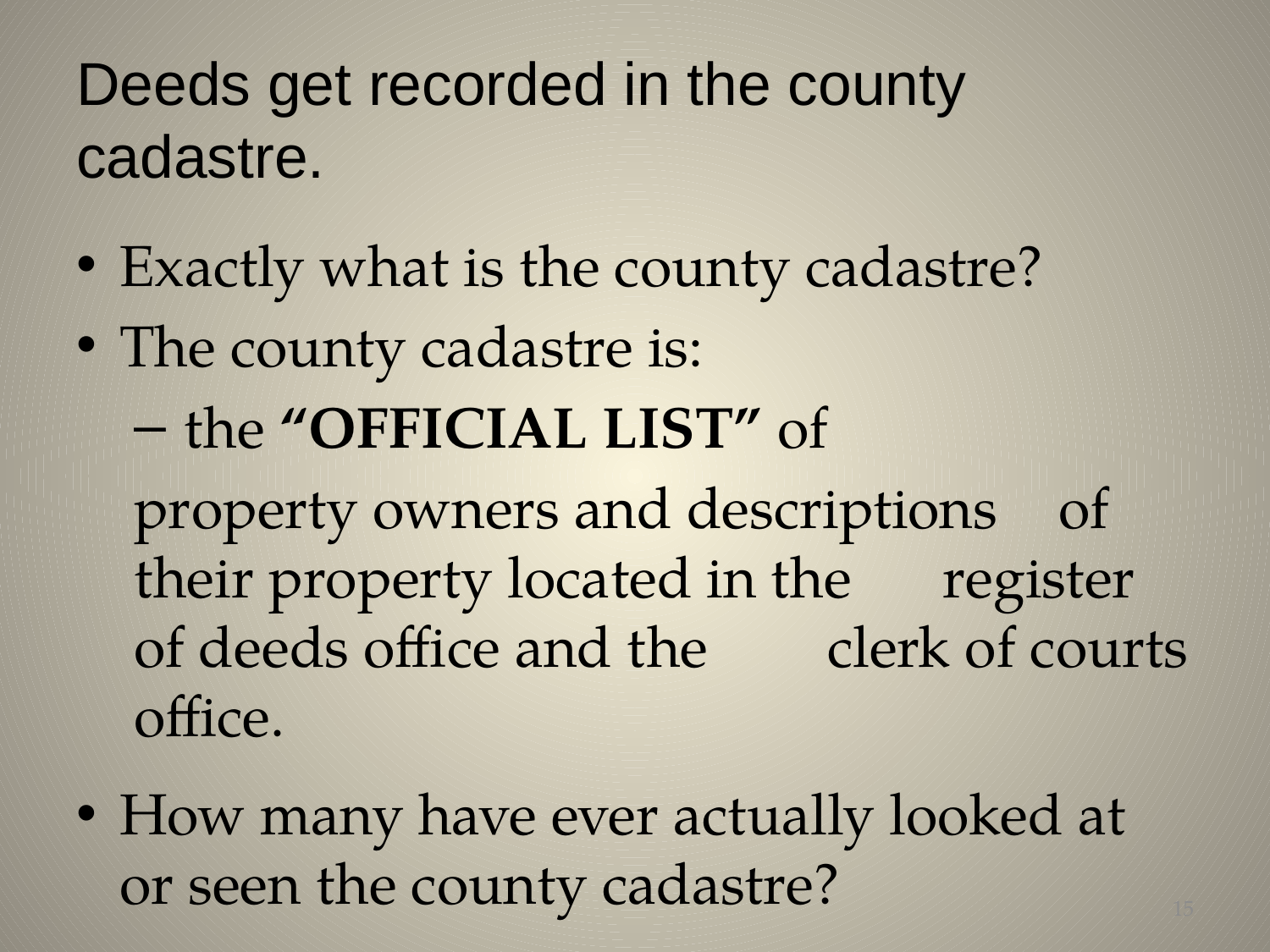

# Deeds get recorded in the county cadastre.
Exactly what is the county cadastre?
The county cadastre is:
 the “OFFICIAL LIST” of
	property owners and descriptions 	of their property located in the 	register of deeds office and the 	clerk of courts office.

How many have ever actually looked at or seen the county cadastre?
15